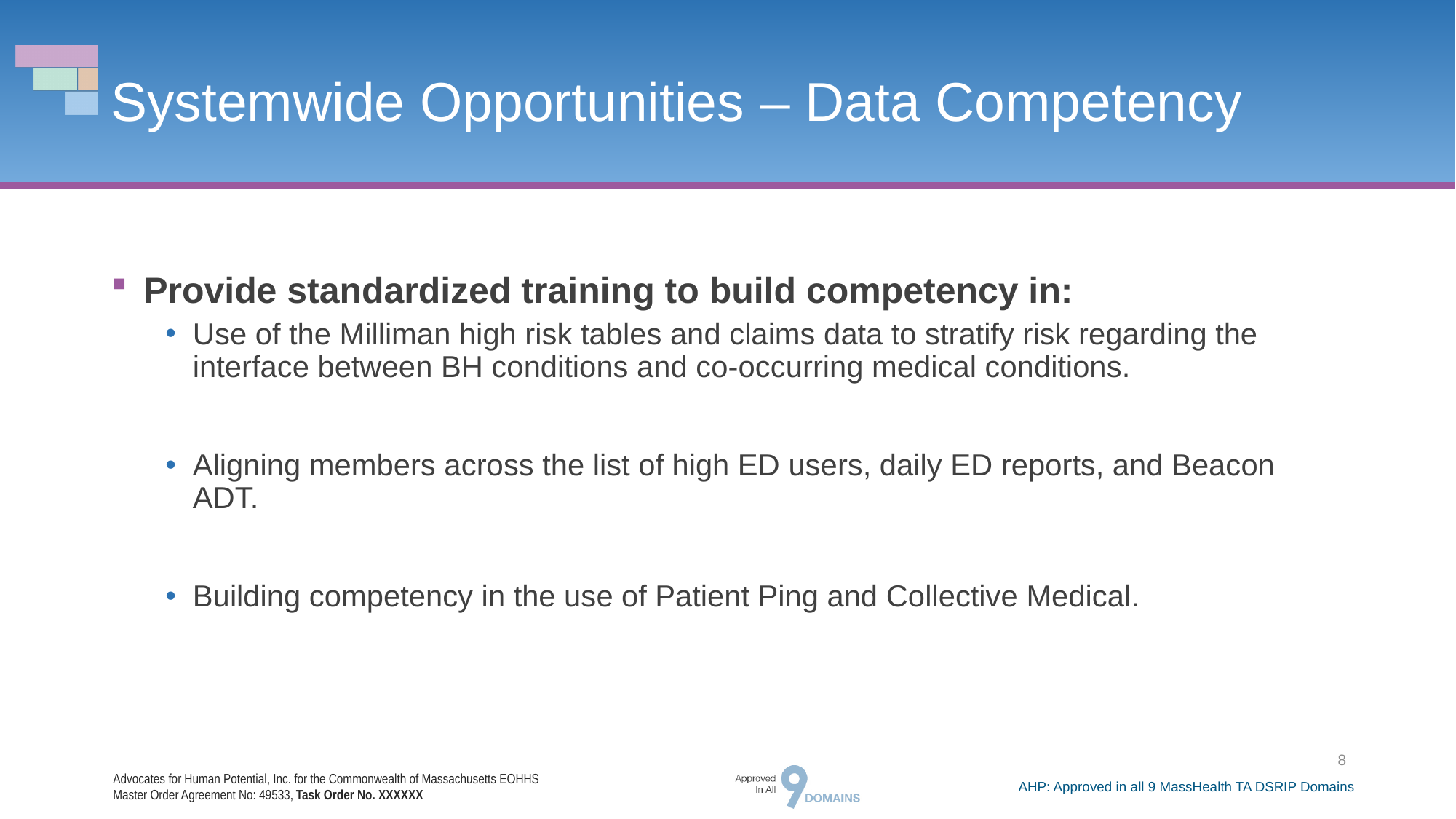

# Systemwide Opportunities – Data Competency

Provide standardized training to build competency in:
Use of the Milliman high risk tables and claims data to stratify risk regarding the interface between BH conditions and co-occurring medical conditions.

Aligning members across the list of high ED users, daily ED reports, and Beacon ADT.

Building competency in the use of Patient Ping and Collective Medical.

8